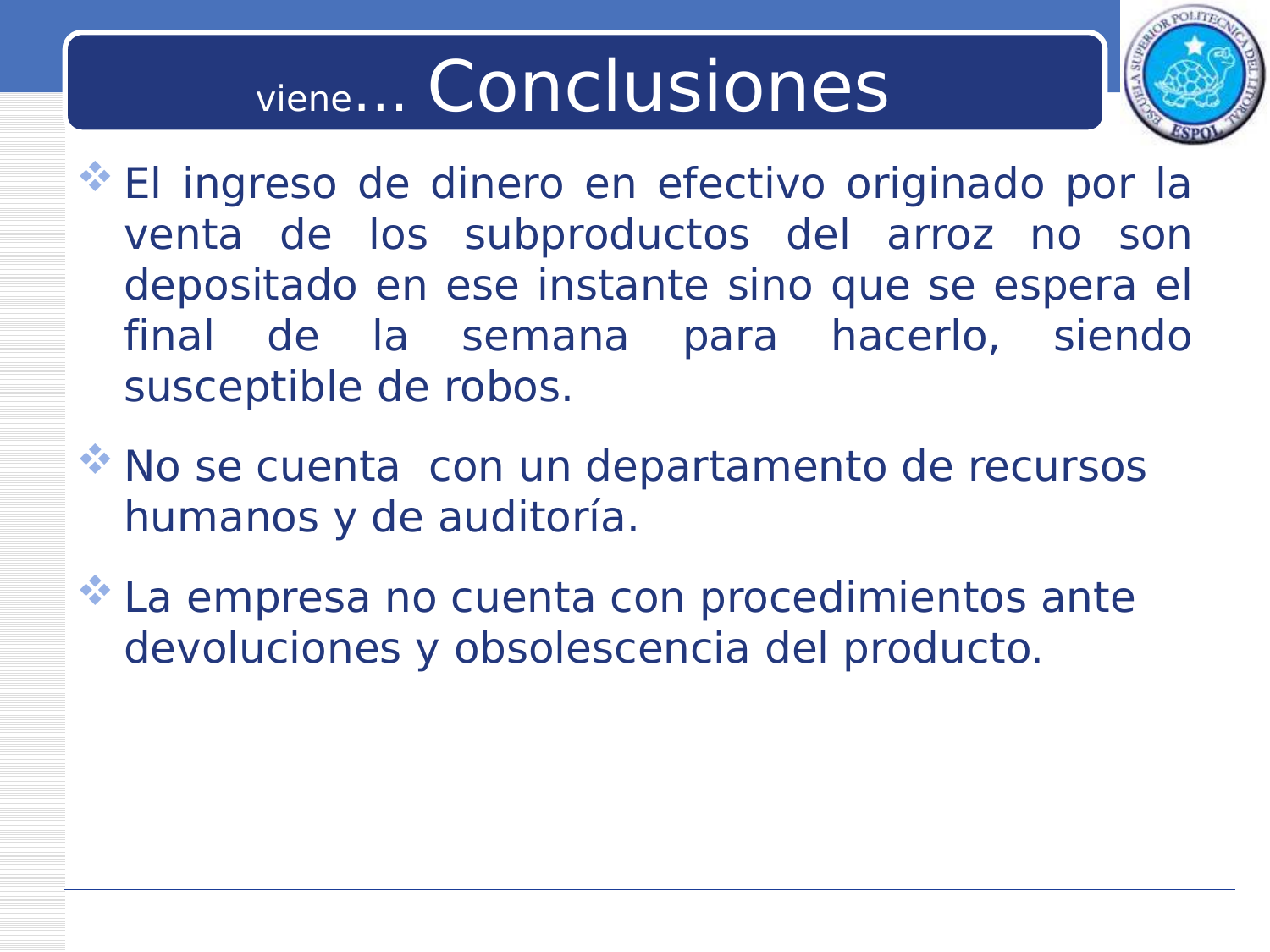

# viene… Conclusiones
El ingreso de dinero en efectivo originado por la venta de los subproductos del arroz no son depositado en ese instante sino que se espera el final de la semana para hacerlo, siendo susceptible de robos.
No se cuenta  con un departamento de recursos  humanos y de auditoría.
La empresa no cuenta con procedimientos ante devoluciones y obsolescencia del producto.